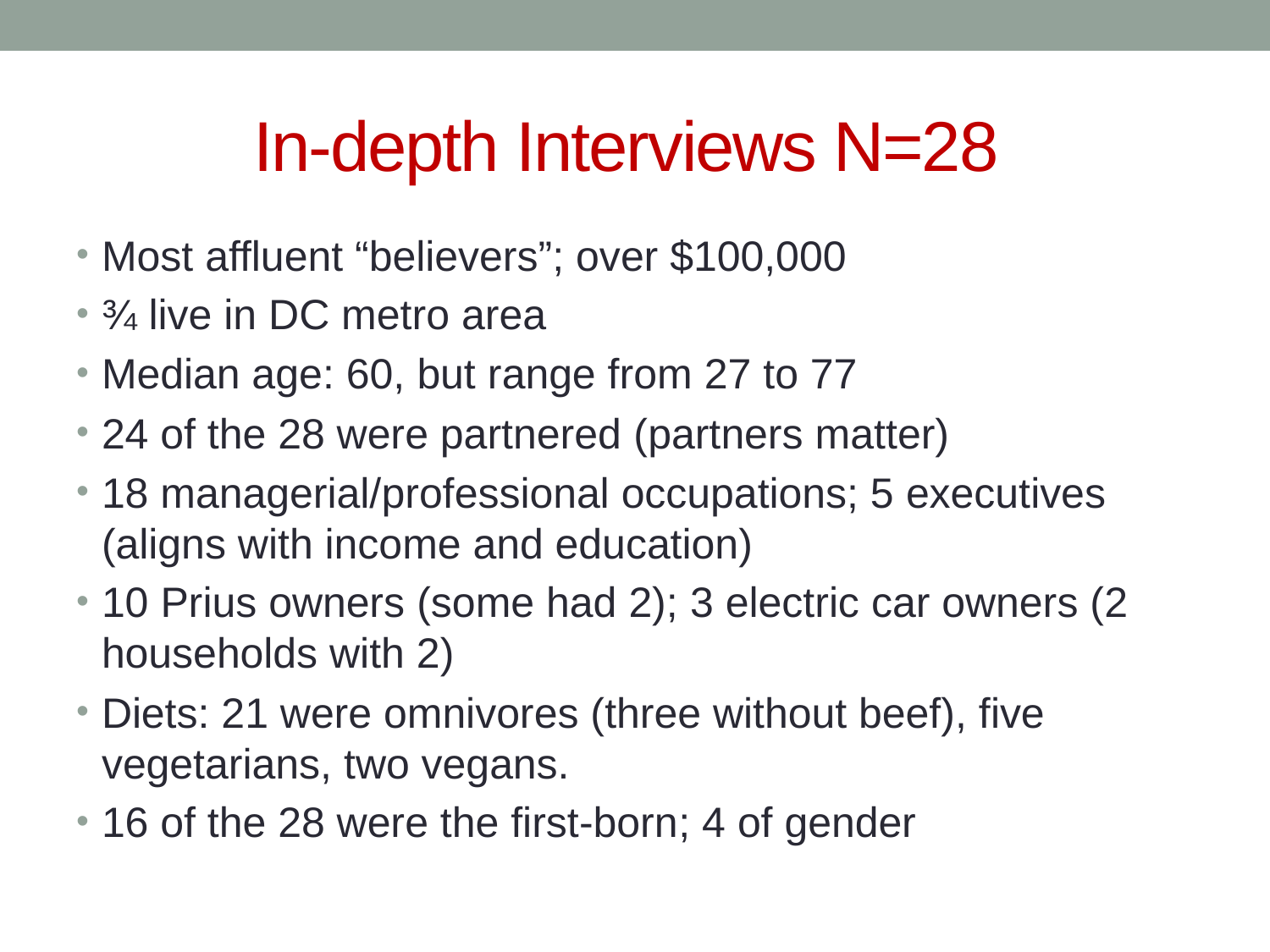

# In-depth Interviews N=28
Most affluent “believers”; over $100,000
¾ live in DC metro area
Median age: 60, but range from 27 to 77
24 of the 28 were partnered (partners matter)
18 managerial/professional occupations; 5 executives (aligns with income and education)
10 Prius owners (some had 2); 3 electric car owners (2 households with 2)
Diets: 21 were omnivores (three without beef), five vegetarians, two vegans.
16 of the 28 were the first-born; 4 of gender